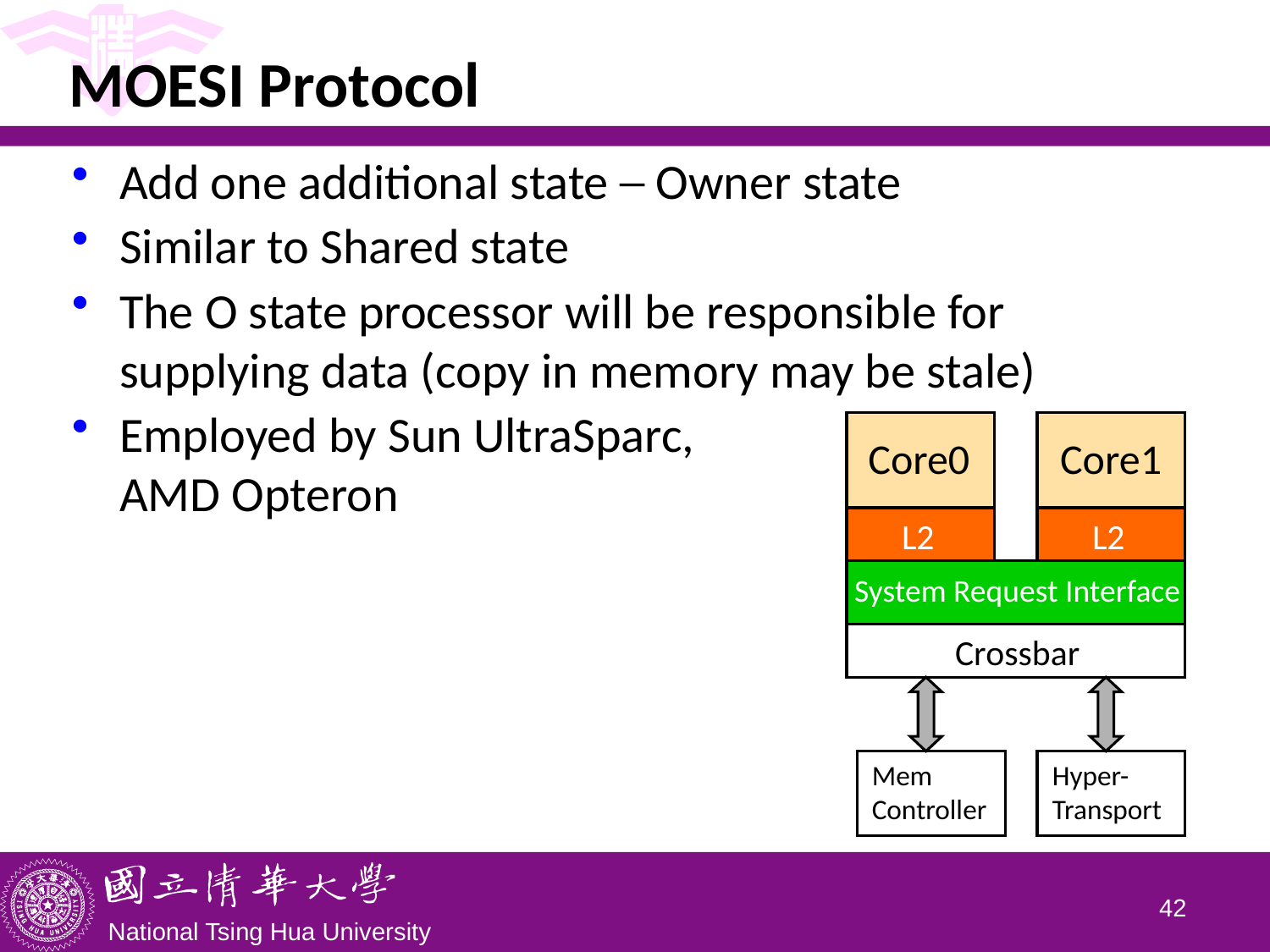

# MOESI Protocol
Add one additional state ─ Owner state
Similar to Shared state
The O state processor will be responsible for supplying data (copy in memory may be stale)
Employed by Sun UltraSparc,
AMD Opteron

Core0
Core1

L2
L2

System Request Interface

Crossbar

Mem
Controller

Hyper-
Transport
42